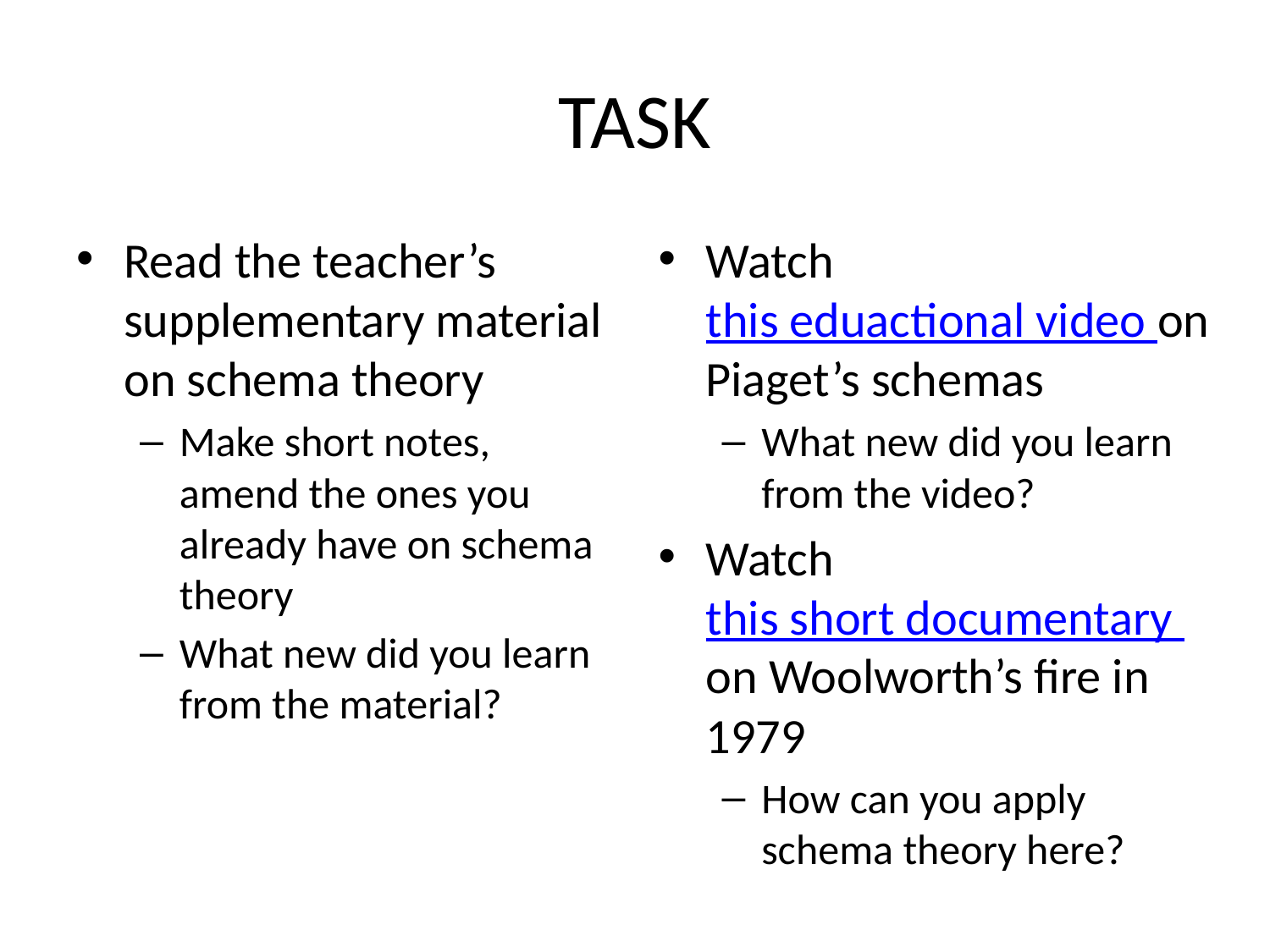

# TASK
Read the teacher’s supplementary material on schema theory
Make short notes, amend the ones you already have on schema theory
What new did you learn from the material?
Watch this eduactional video on Piaget’s schemas
What new did you learn from the video?
Watch this short documentary on Woolworth’s fire in 1979
How can you apply schema theory here?